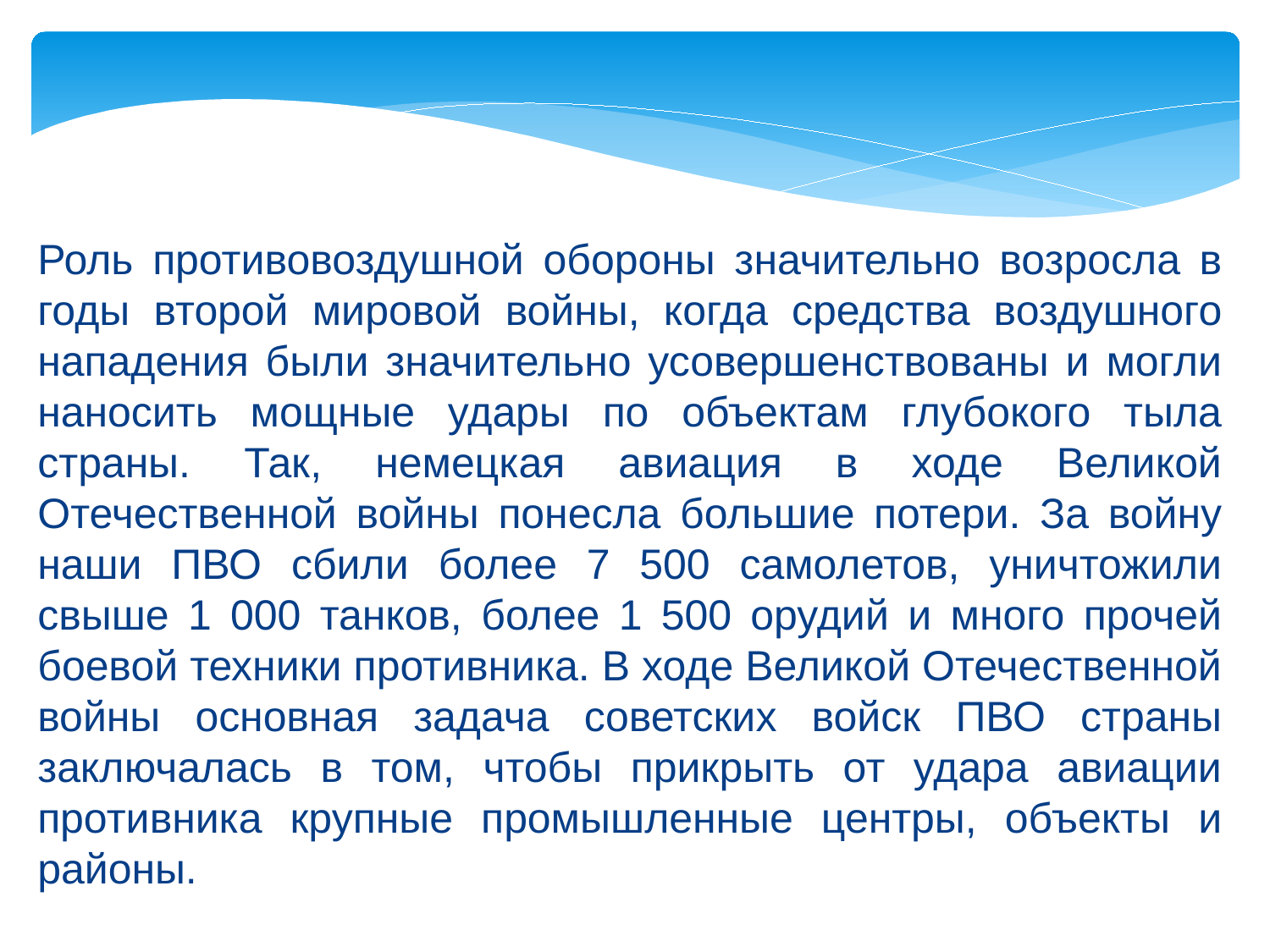

Роль противовоздушной обороны значительно возросла в годы второй мировой войны, когда средства воздушного нападения были значительно усовершенствованы и могли наносить мощные удары по объектам глубокого тыла страны. Так, немецкая авиация в ходе Великой Отечественной войны понесла большие потери. За войну наши ПВО сбили более 7 500 самолетов, уничтожили свыше 1 000 танков, более 1 500 орудий и много прочей боевой техники противника. В ходе Великой Отечественной войны основная задача советских войск ПВО страны заключалась в том, чтобы прикрыть от удара авиации противника крупные промышленные центры, объекты и районы.

#